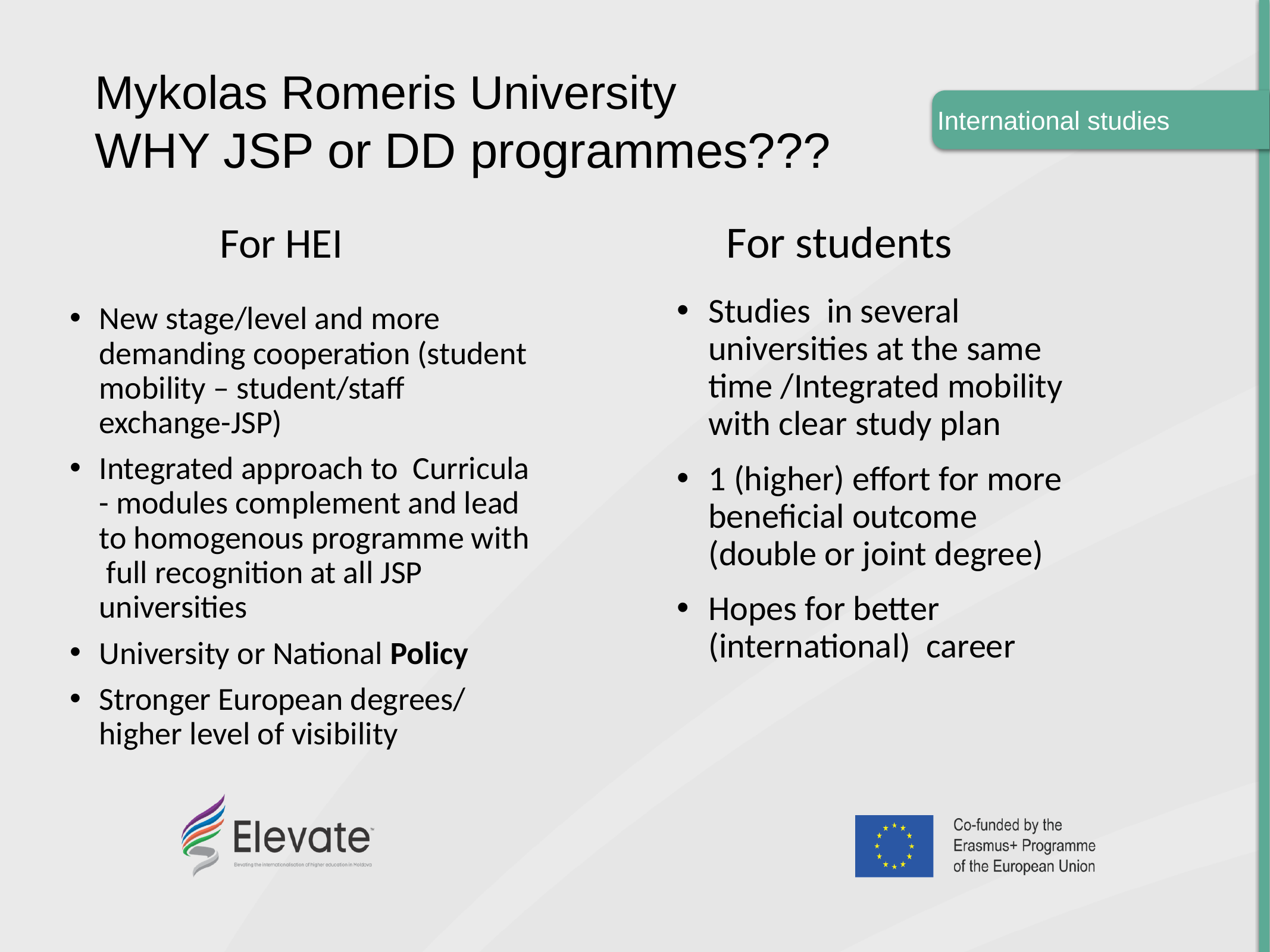

Mykolas Romeris University
WHY JSP or DD programmes???

International studies
For students
For HEI
Studies  in several universities at the same time /Integrated mobility with clear study plan
1 (higher) effort for more beneficial outcome (double or joint degree)
Hopes for better (international)  career
New stage/level and more demanding cooperation (student mobility – student/staff exchange-JSP)
Integrated approach to  Curricula - modules complement and lead to homogenous programme with  full recognition at all JSP universities
University or National Policy
Stronger European degrees/ higher level of visibility